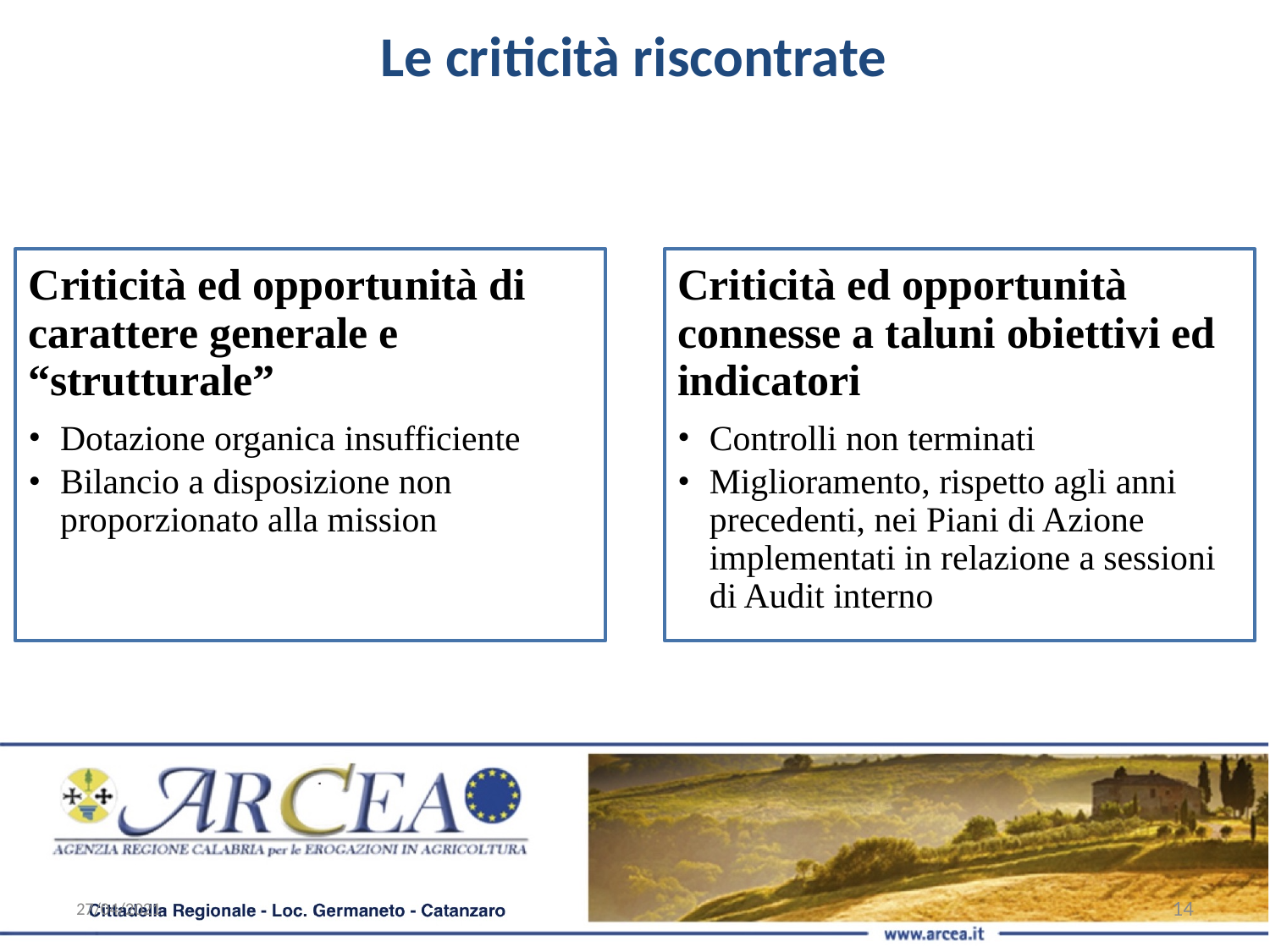

Le criticità riscontrate

Criticità ed opportunità di carattere generale e “strutturale”
Dotazione organica insufficiente
Bilancio a disposizione non proporzionato alla mission

Criticità ed opportunità connesse a taluni obiettivi ed indicatori
Controlli non terminati
Miglioramento, rispetto agli anni precedenti, nei Piani di Azione implementati in relazione a sessioni di Audit interno
27/04/2021
14